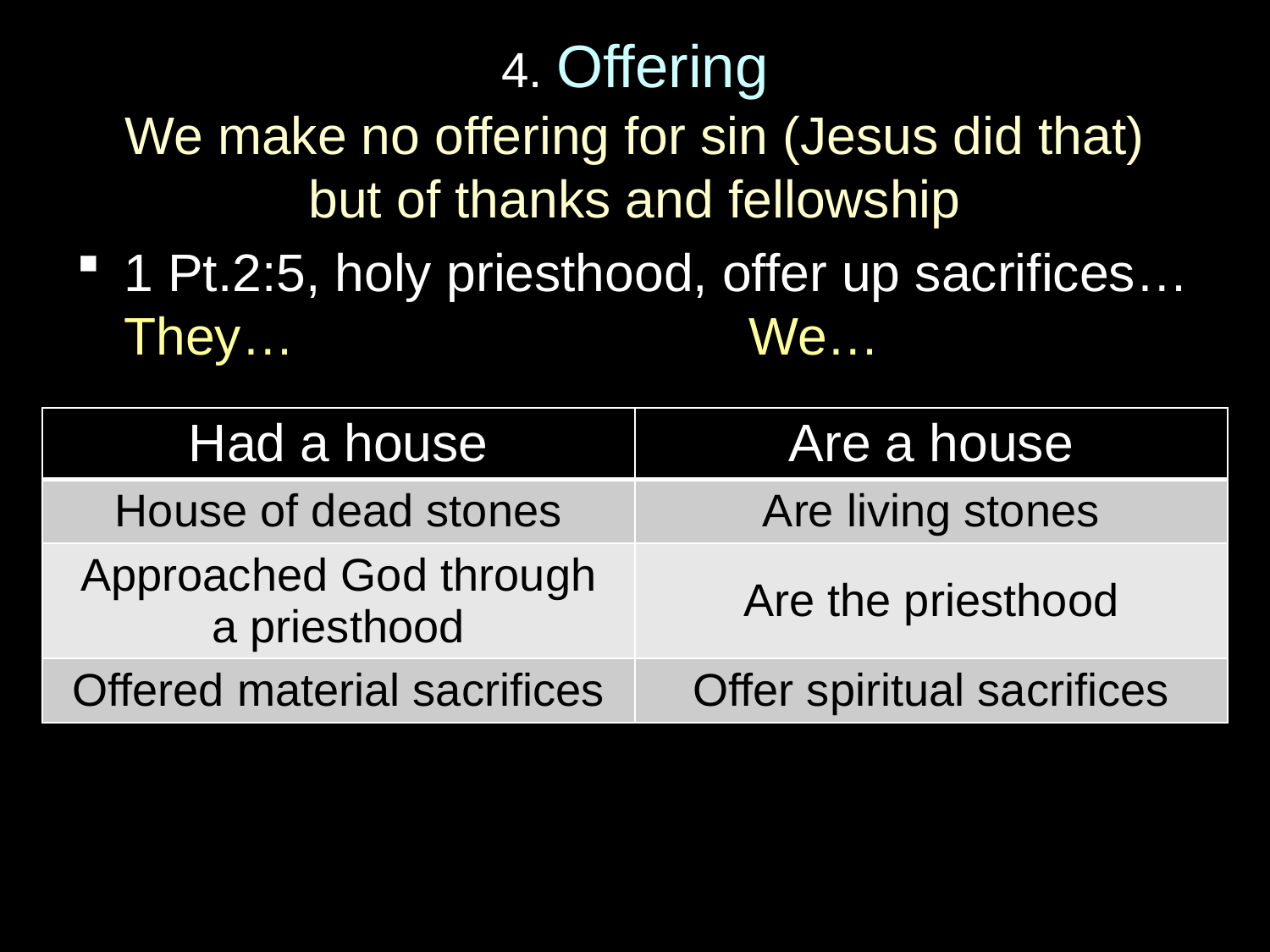

# 4. Offering
We make no offering for sin (Jesus did that)
but of thanks and fellowship
1 Pt.2:5, holy priesthood, offer up sacrifices… They…			        We…

| Had a house | Are a house |
| --- | --- |
| House of dead stones | Are living stones |
| Approached God through a priesthood | Are the priesthood |
| Offered material sacrifices | Offer spiritual sacrifices |